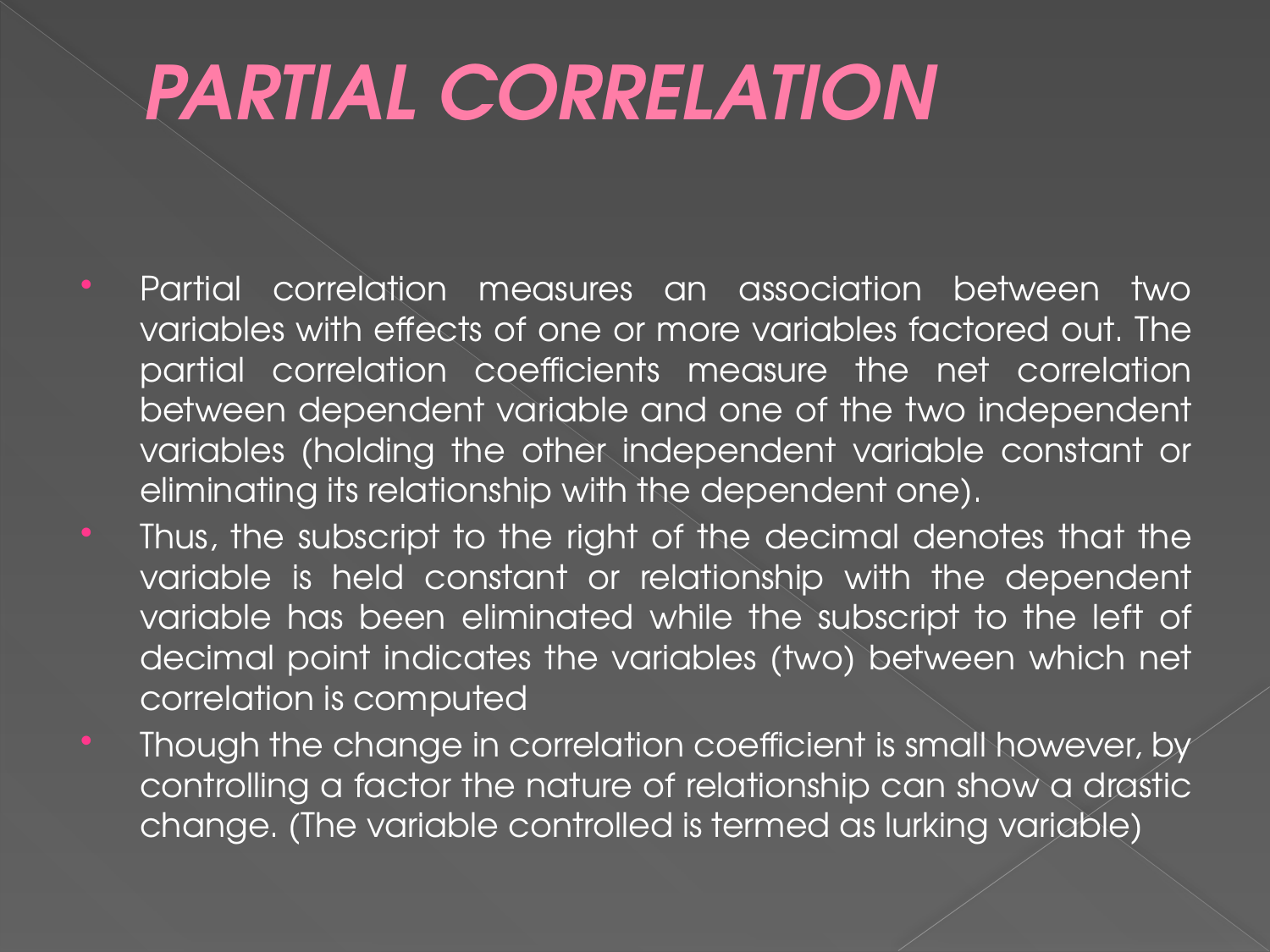

# partial correlation
Partial correlation measures an association between two variables with effects of one or more variables factored out. The partial correlation coefficients measure the net correlation between dependent variable and one of the two independent variables (holding the other independent variable constant or eliminating its relationship with the dependent one).
Thus, the subscript to the right of the decimal denotes that the variable is held constant or relationship with the dependent variable has been eliminated while the subscript to the left of decimal point indicates the variables (two) between which net correlation is computed
Though the change in correlation coefficient is small however, by controlling a factor the nature of relationship can show a drastic change. (The variable controlled is termed as lurking variable)